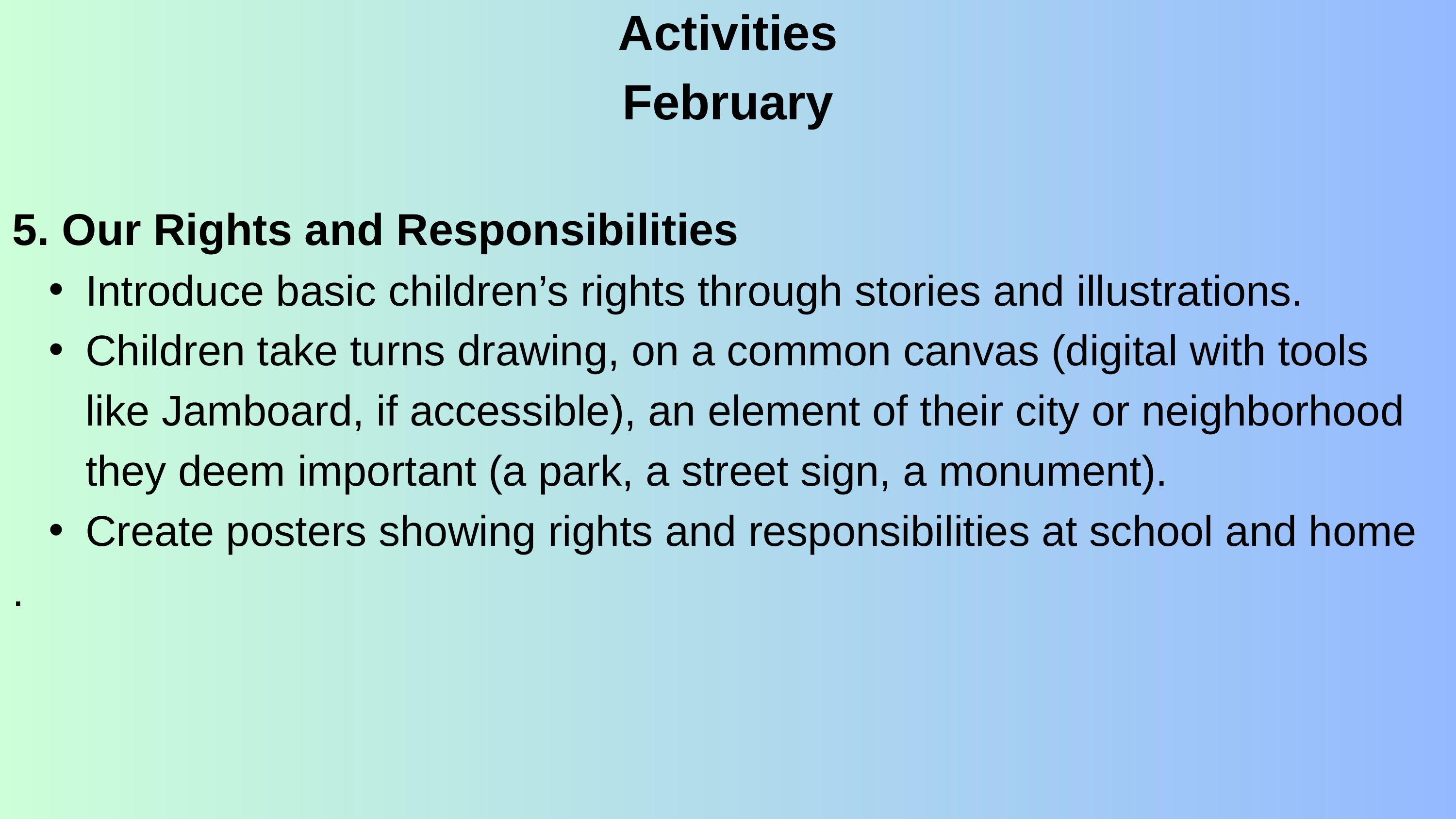

Activities
February

5. Our Rights and Responsibilities
Introduce basic children’s rights through stories and illustrations.
Children take turns drawing, on a common canvas (digital with tools like Jamboard, if accessible), an element of their city or neighborhood they deem important (a park, a street sign, a monument).
Create posters showing rights and responsibilities at school and home
.